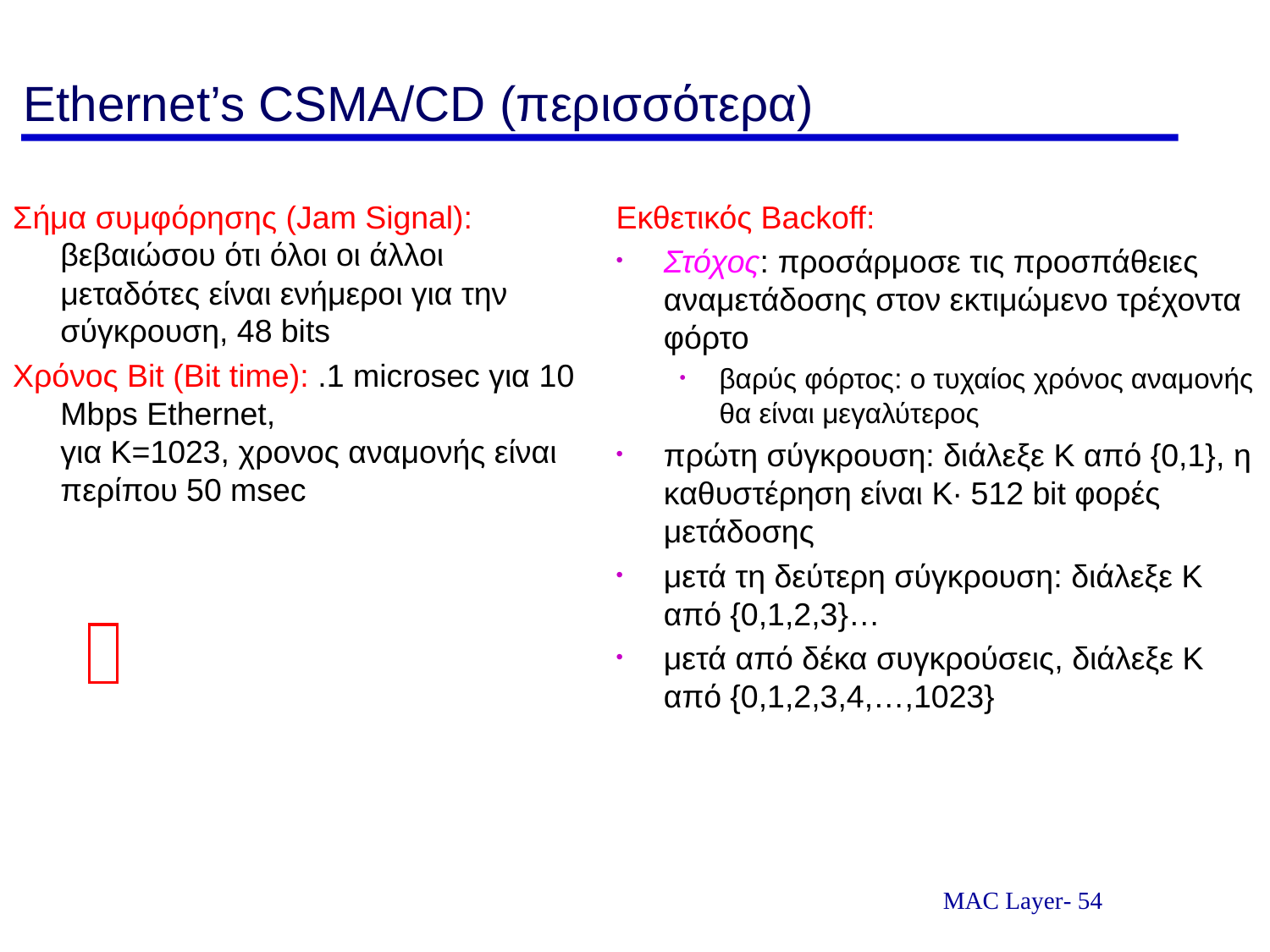

# Ethernet’s CSMA/CD (περισσότερα)
Σήμα συμφόρησης (Jam Signal): βεβαιώσου ότι όλοι οι άλλοι μεταδότες είναι ενήμεροι για την σύγκρουση, 48 bits
Χρόνος Bit (Bit time): .1 microsec για 10 Mbps Ethernet,
για K=1023, χρονος αναμονής είναι περίπου 50 msec

Εκθετικός Backoff:
Στόχος: προσάρμοσε τις προσπάθειες αναμετάδοσης στον εκτιμώμενο τρέχοντα φόρτο
βαρύς φόρτος: ο τυχαίος χρόνος αναμονής θα είναι μεγαλύτερος
πρώτη σύγκρουση: διάλεξε K από {0,1}, η καθυστέρηση είναι K· 512 bit φορές μετάδοσης
μετά τη δεύτερη σύγκρουση: διάλεξε K από {0,1,2,3}…
μετά από δέκα συγκρούσεις, διάλεξε K από {0,1,2,3,4,…,1023}